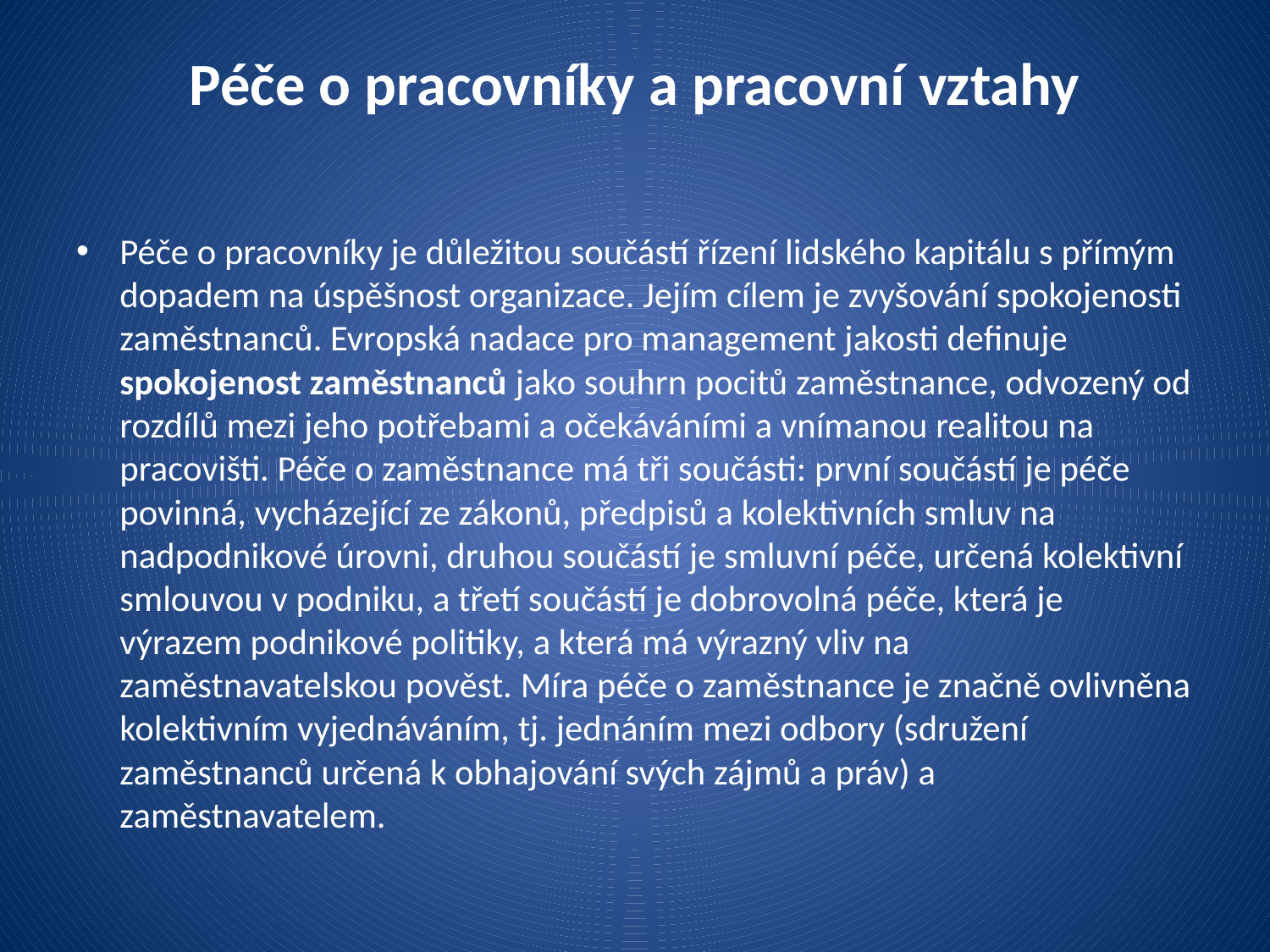

# Péče o pracovníky a pracovní vztahy
Péče o pracovníky je důležitou součástí řízení lidského kapitálu s přímým dopadem na úspěšnost organizace. Jejím cílem je zvyšování spokojenosti zaměstnanců. Evropská nadace pro management jakosti definuje spokojenost zaměstnanců jako souhrn pocitů zaměstnance, odvozený od rozdílů mezi jeho potřebami a očekáváními a vnímanou realitou na pracovišti. Péče o zaměstnance má tři součásti: první součástí je péče povinná, vycházející ze zákonů, předpisů a kolektivních smluv na nadpodnikové úrovni, druhou součástí je smluvní péče, určená kolektivní smlouvou v podniku, a třetí součástí je dobrovolná péče, která je výrazem podnikové politiky, a která má výrazný vliv na zaměstnavatelskou pověst. Míra péče o zaměstnance je značně ovlivněna kolektivním vyjednáváním, tj. jednáním mezi odbory (sdružení zaměstnanců určená k obhajování svých zájmů a práv) a zaměstnavatelem.